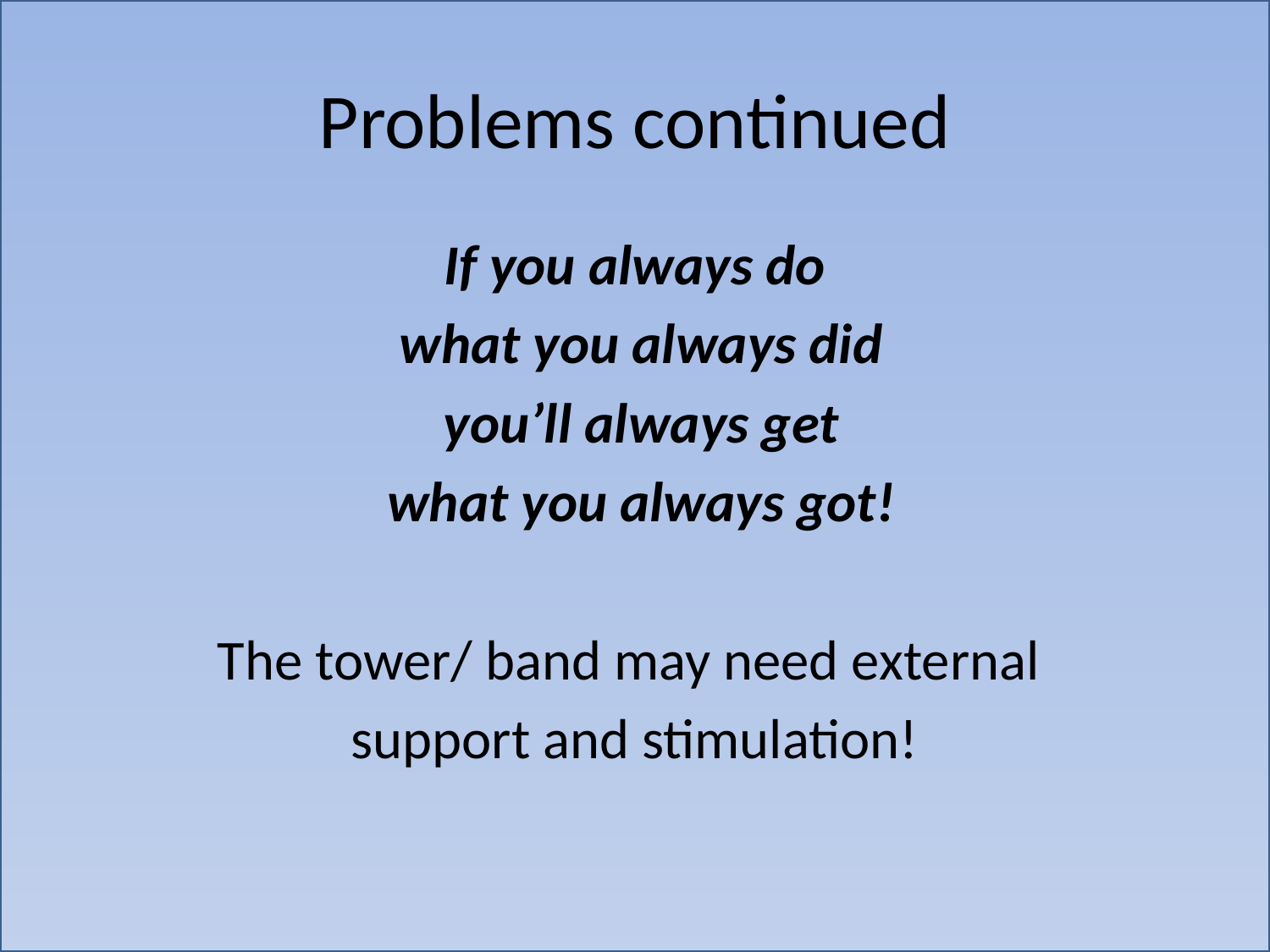

# Problems continued
If you always do
 what you always did
 you’ll always get
 what you always got!

The tower/ band may need external
support and stimulation!